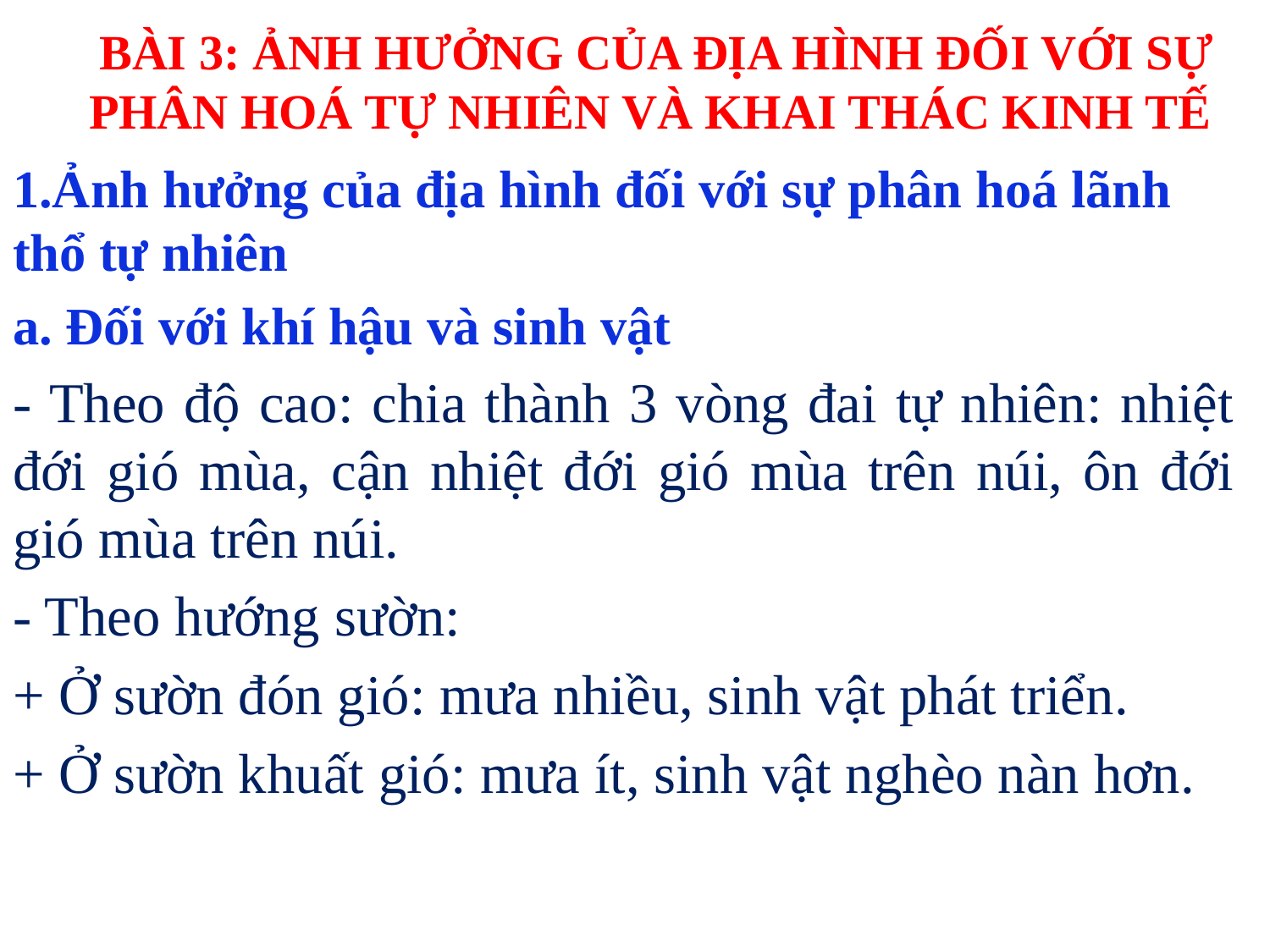

# BÀI 3: ẢNH HƯỞNG CỦA ĐỊA HÌNH ĐỐI VỚI SỰ PHÂN HOÁ TỰ NHIÊN VÀ KHAI THÁC KINH TẾ
1.Ảnh hưởng của địa hình đối với sự phân hoá lãnh thổ tự nhiên
a. Đối với khí hậu và sinh vật
- Theo độ cao: chia thành 3 vòng đai tự nhiên: nhiệt đới gió mùa, cận nhiệt đới gió mùa trên núi, ôn đới gió mùa trên núi.
- Theo hướng sườn:
+ Ở sườn đón gió: mưa nhiều, sinh vật phát triển.
+ Ở sườn khuất gió: mưa ít, sinh vật nghèo nàn hơn.